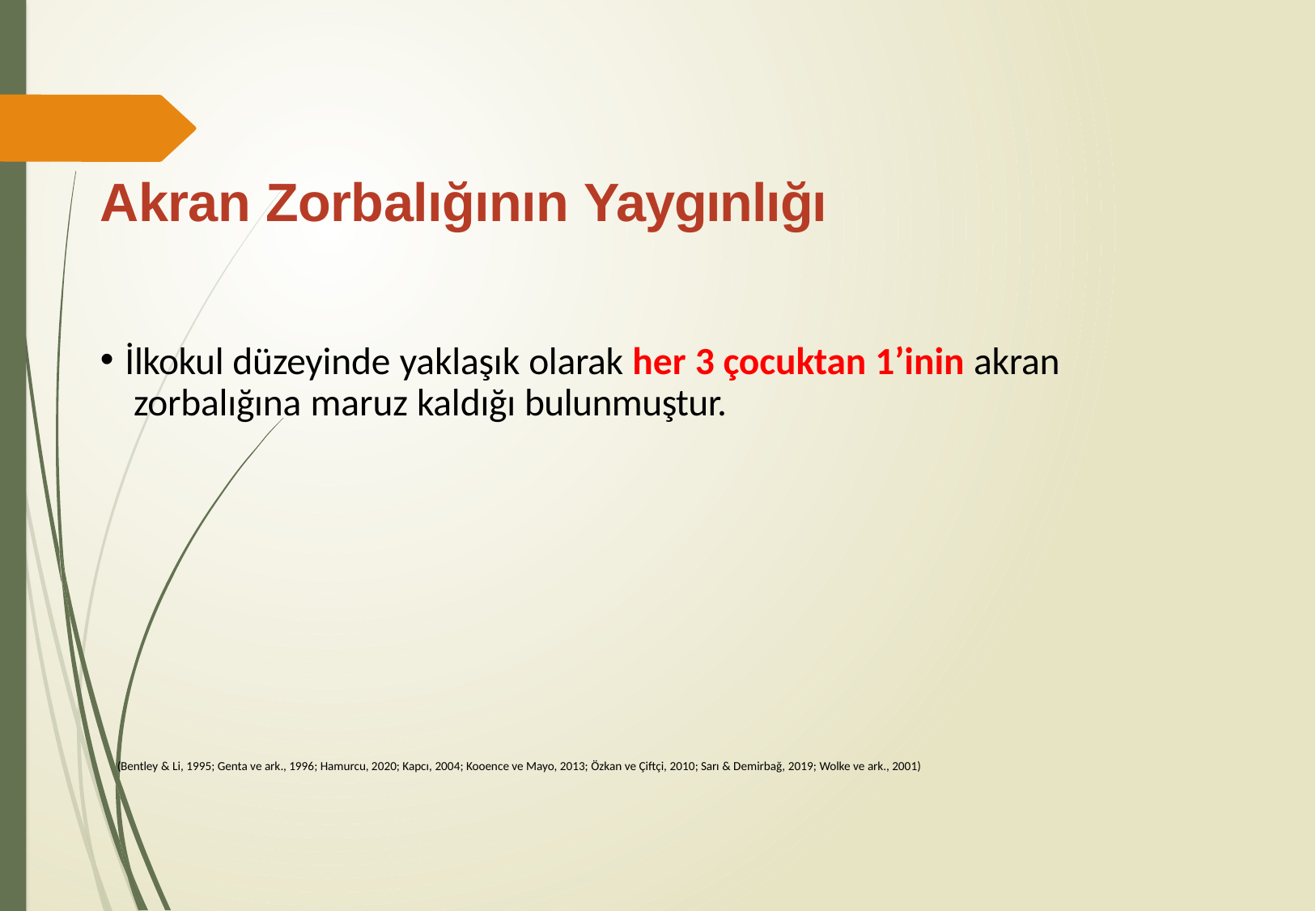

# Akran Zorbalığının Yaygınlığı
İlkokul düzeyinde yaklaşık olarak her 3 çocuktan 1’inin akran  zorbalığına maruz kaldığı bulunmuştur.
(Bentley & Li, 1995; Genta ve ark., 1996; Hamurcu, 2020; Kapcı, 2004; Kooence ve Mayo, 2013; Özkan ve Çiftçi, 2010; Sarı & Demirbağ, 2019; Wolke ve ark., 2001)
10